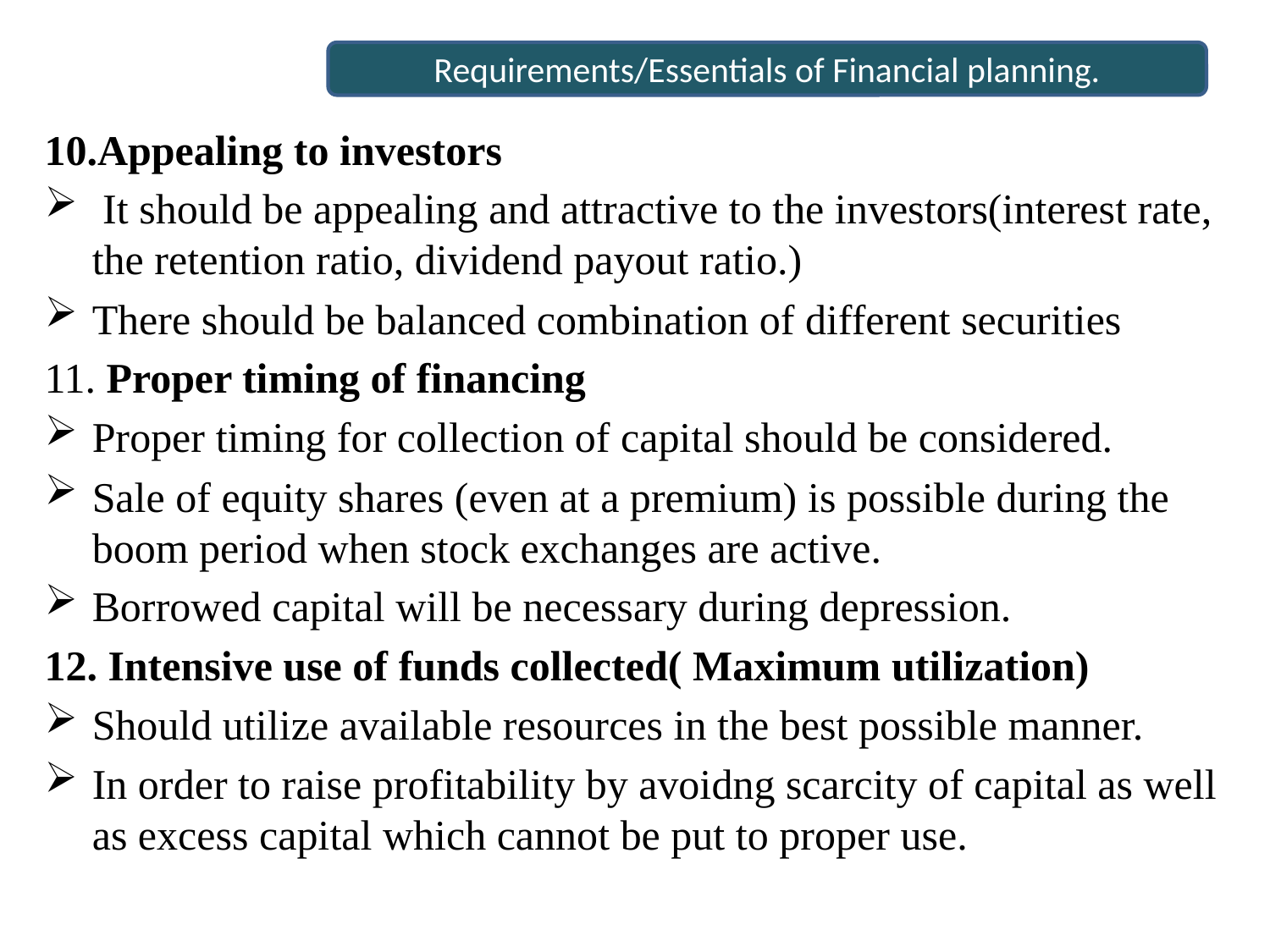

Requirements/Essentials of Financial planning.
10.Appealing to investors
 It should be appealing and attractive to the investors(interest rate, the retention ratio, dividend payout ratio.)
There should be balanced combination of different securities
11. Proper timing of financing
Proper timing for collection of capital should be considered.
Sale of equity shares (even at a premium) is possible during the boom period when stock exchanges are active.
Borrowed capital will be necessary during depression.
12. Intensive use of funds collected( Maximum utilization)
Should utilize available resources in the best possible manner.
In order to raise profitability by avoidng scarcity of capital as well as excess capital which cannot be put to proper use.